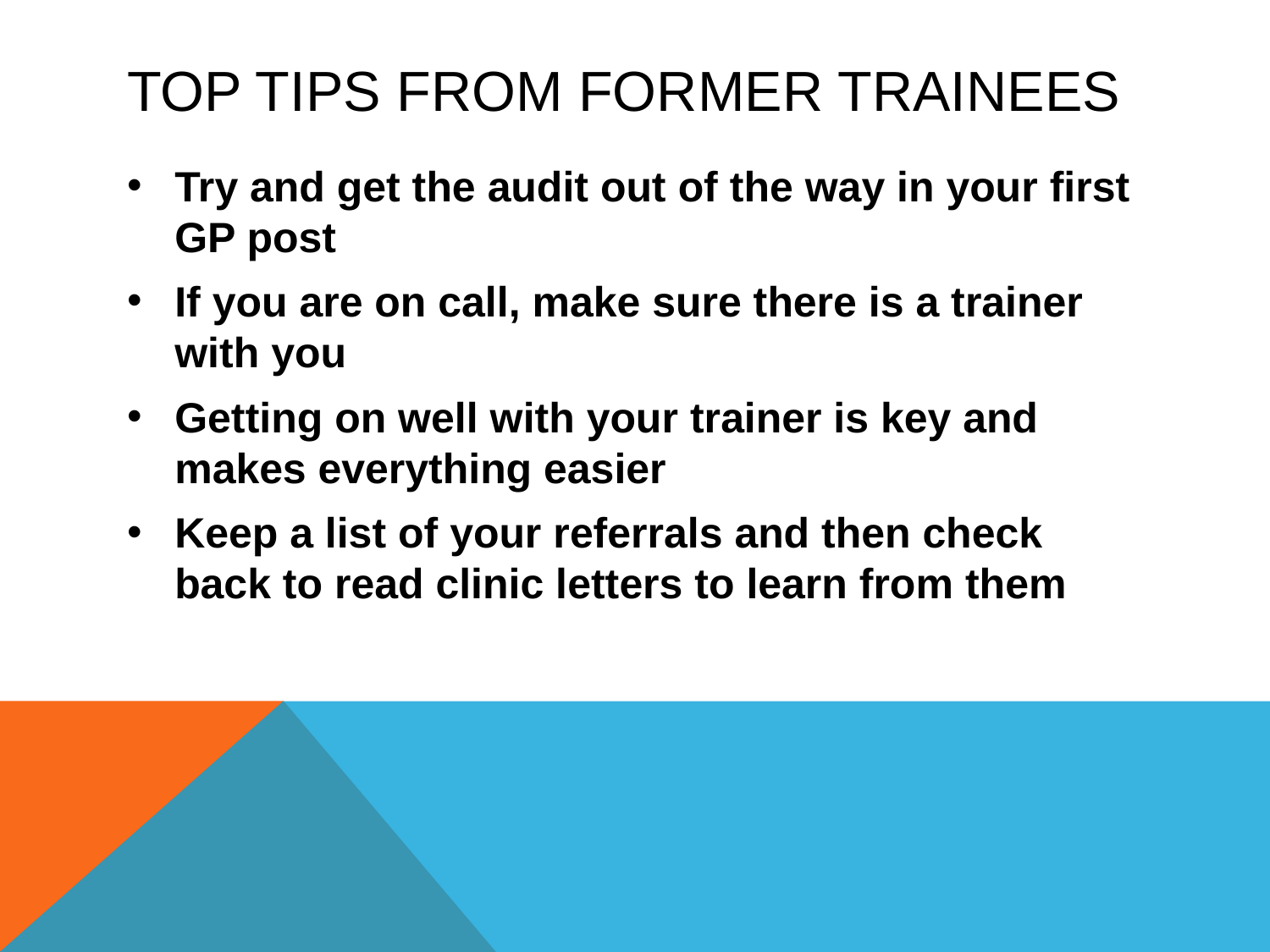

# Top Tips From Former Trainees
Try and get the audit out of the way in your first GP post
If you are on call, make sure there is a trainer with you
Getting on well with your trainer is key and makes everything easier
Keep a list of your referrals and then check back to read clinic letters to learn from them